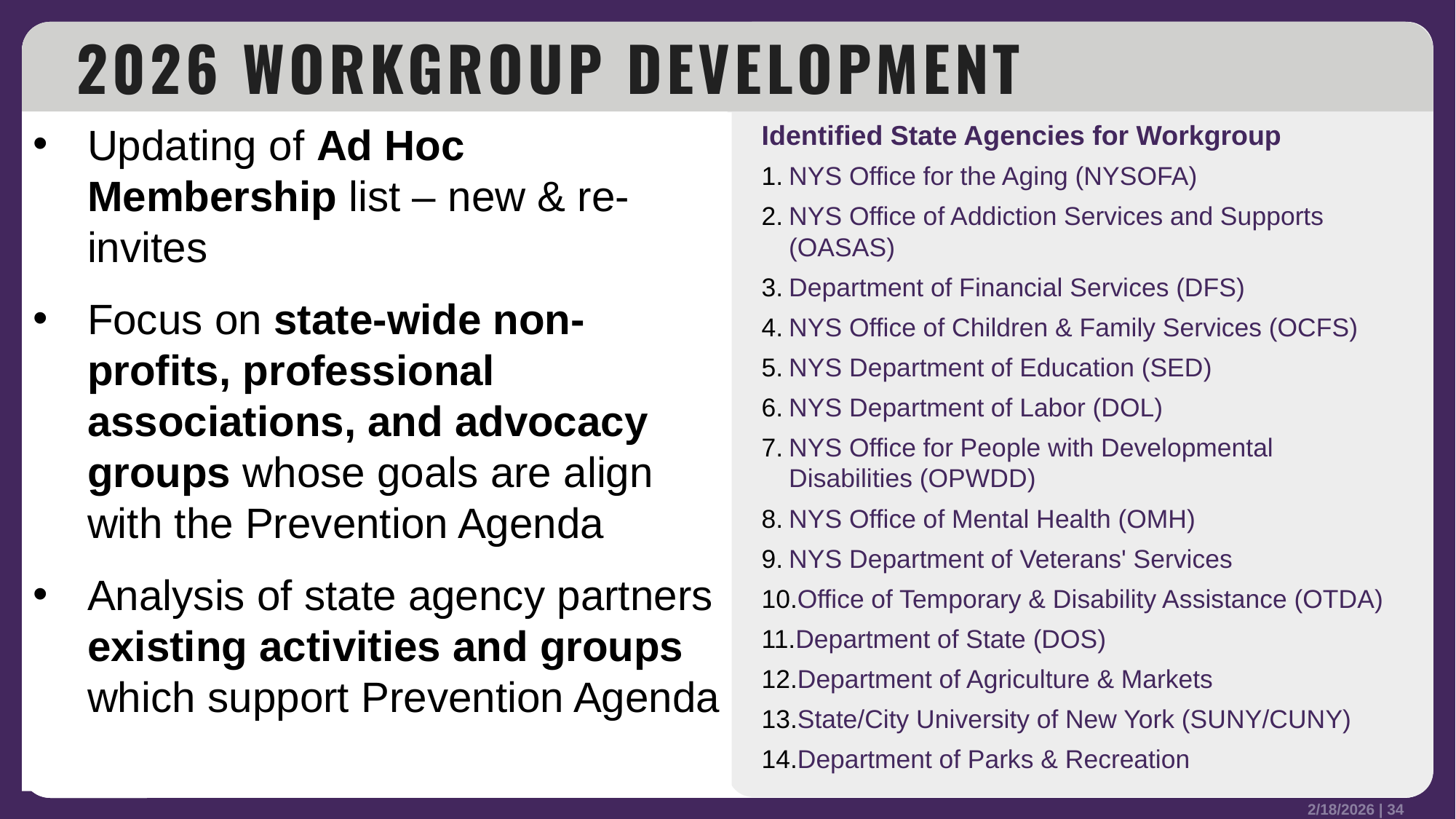

# 2026 WORKGROUP DEVELOPMENT
Updating of Ad Hoc Membership list – new & re-invites
Focus on state-wide non-profits, professional associations, and advocacy groups whose goals are align with the Prevention Agenda
Analysis of state agency partners existing activities and groups which support Prevention Agenda
Identified State Agencies for Workgroup
NYS Office for the Aging (NYSOFA)
NYS Office of Addiction Services and Supports (OASAS)
Department of Financial Services (DFS)
NYS Office of Children & Family Services (OCFS)
NYS Department of Education (SED)
NYS Department of Labor (DOL)
NYS Office for People with Developmental Disabilities (OPWDD)
NYS Office of Mental Health (OMH)
NYS Department of Veterans' Services
Office of Temporary & Disability Assistance (OTDA)
Department of State (DOS)
Department of Agriculture & Markets
State/City University of New York (SUNY/CUNY)
Department of Parks & Recreation